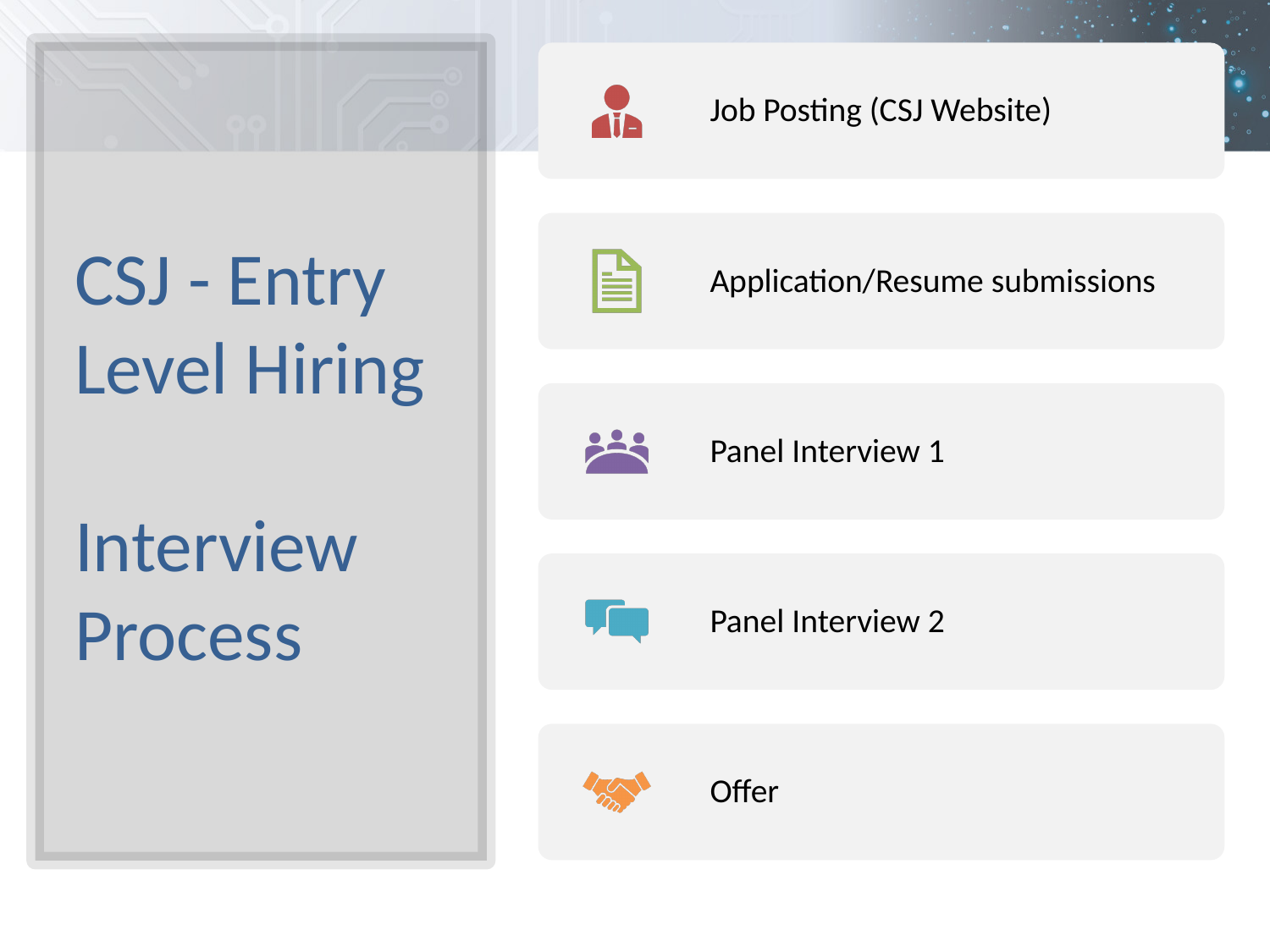

Job Posting (CSJ Website)
Application/Resume submissions
Panel Interview 1
Panel Interview 2
Offer
# CSJ - Entry Level Hiring Interview Process